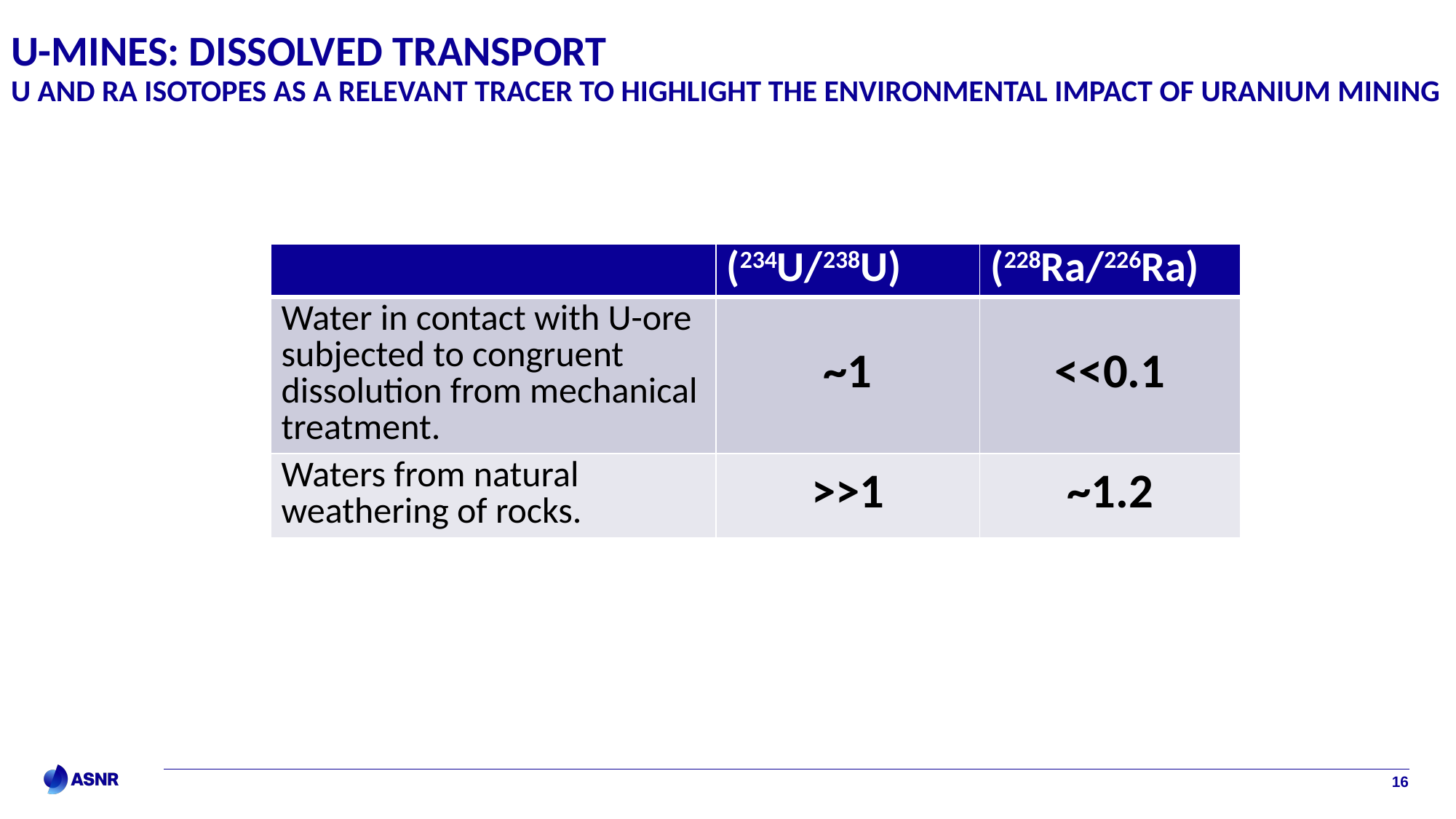

# U-MINES: dissolved transport U and Ra isotopes as a relevant tracer to highlight the environmental impact of uranium mining
|  | (234U/238U) | (228Ra/226Ra) |
| --- | --- | --- |
| Water in contact with U-ore subjected to congruent dissolution from mechanical treatment. | ~1 | <<0.1 |
| Waters from natural weathering of rocks. | >>1 | ~1.2 |
16
CETAMA-GT12-2024